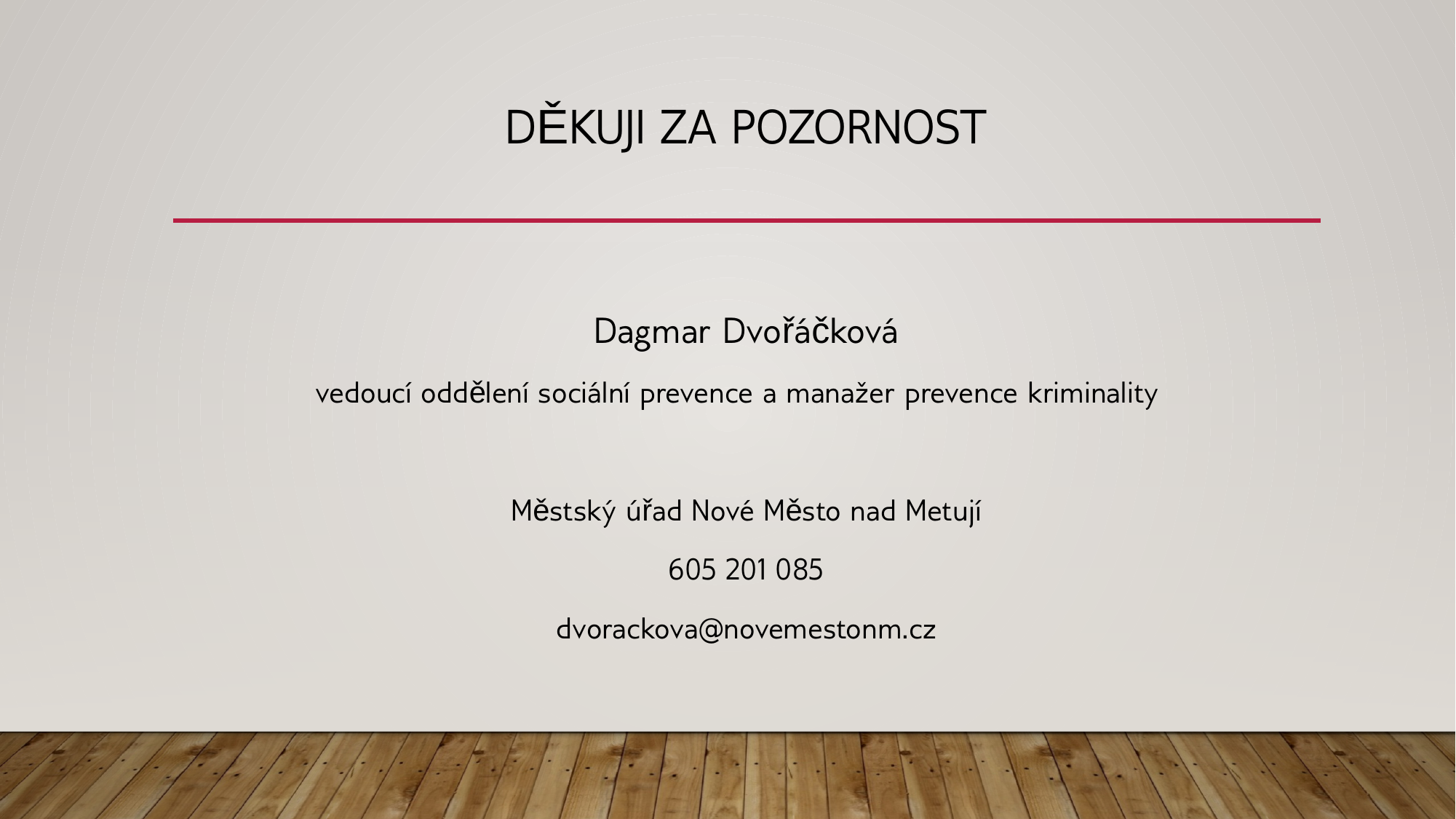

# Děkuji za pozornost

Dagmar Dvořáčková
vedoucí oddělení sociální prevence a manažer prevence kriminality

Městský úřad Nové Město nad Metují
605 201 085
dvorackova@novemestonm.cz